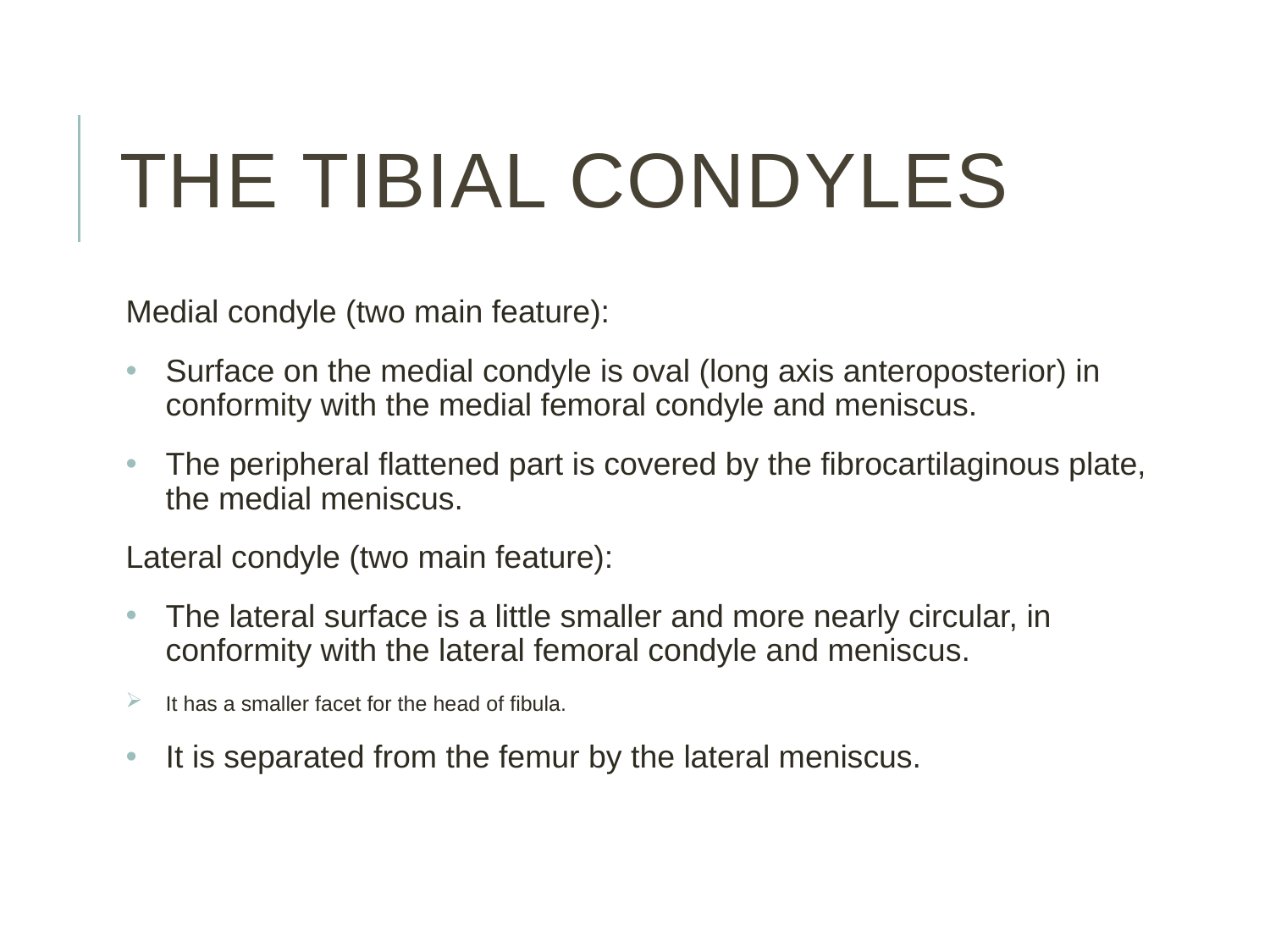

# The tibial condyles
Medial condyle (two main feature):
Surface on the medial condyle is oval (long axis anteroposterior) in conformity with the medial femoral condyle and meniscus.
The peripheral flattened part is covered by the fibrocartilaginous plate, the medial meniscus.
Lateral condyle (two main feature):
The lateral surface is a little smaller and more nearly circular, in conformity with the lateral femoral condyle and meniscus.
It has a smaller facet for the head of fibula.
It is separated from the femur by the lateral meniscus.